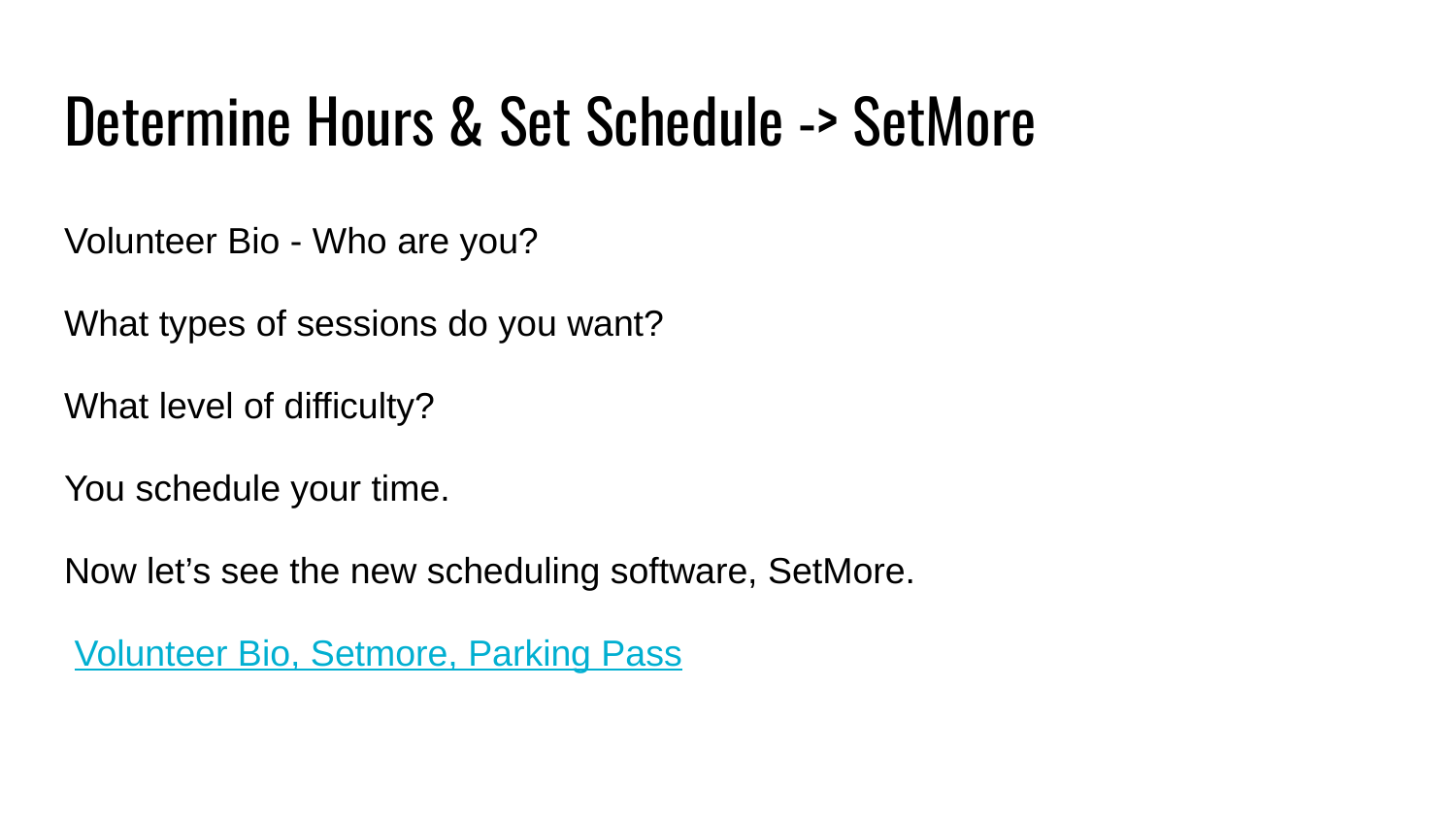

# Determine Hours & Set Schedule -> SetMore
Volunteer Bio - Who are you?
What types of sessions do you want?
What level of difficulty?
You schedule your time.
Now let’s see the new scheduling software, SetMore.
 Volunteer Bio, Setmore, Parking Pass